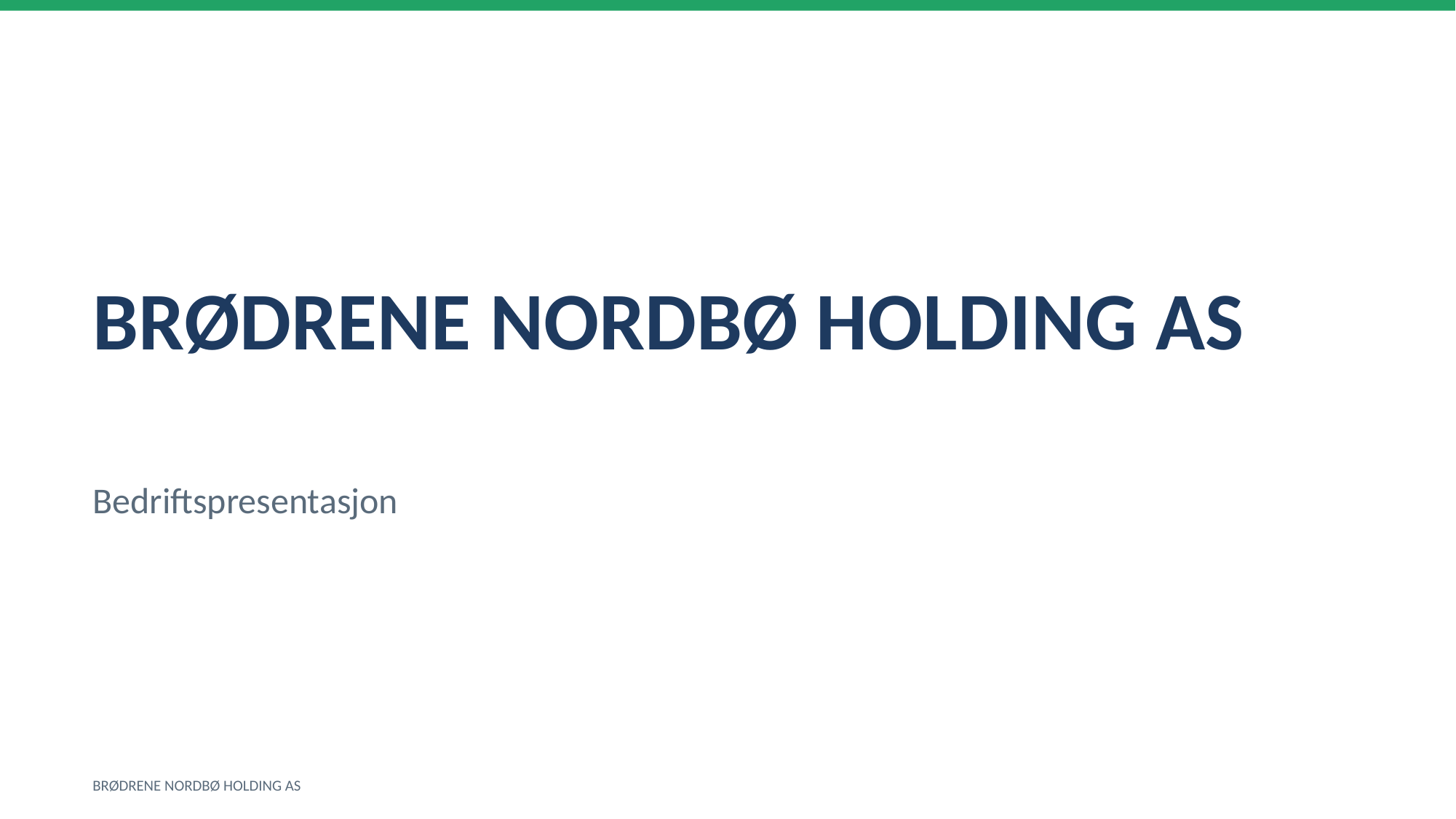

BRØDRENE NORDBØ HOLDING AS
Bedriftspresentasjon
BRØDRENE NORDBØ HOLDING AS